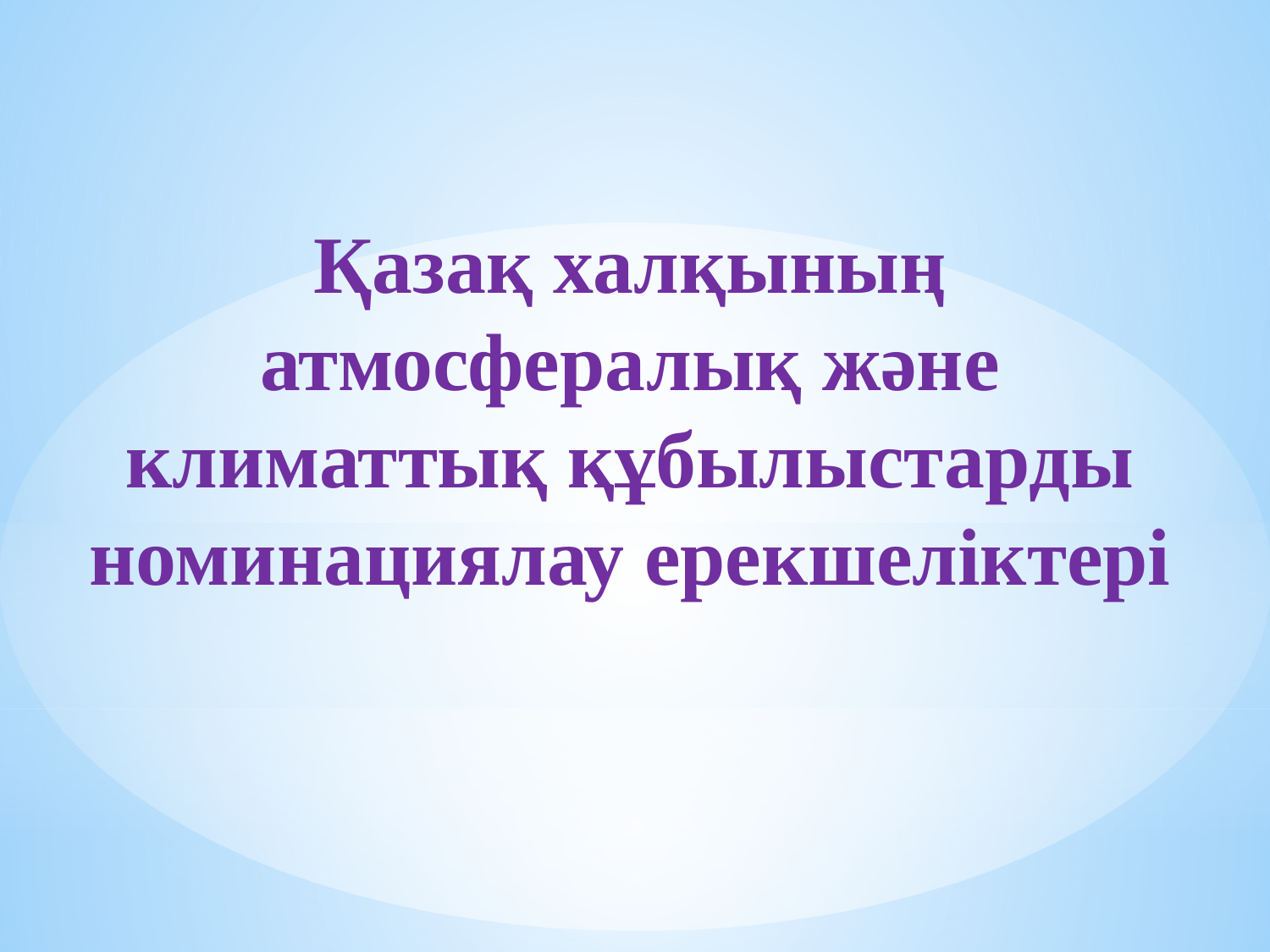

# Қазақ халқының атмосфералық және климаттық құбылыстарды номинациялау ерекшеліктері